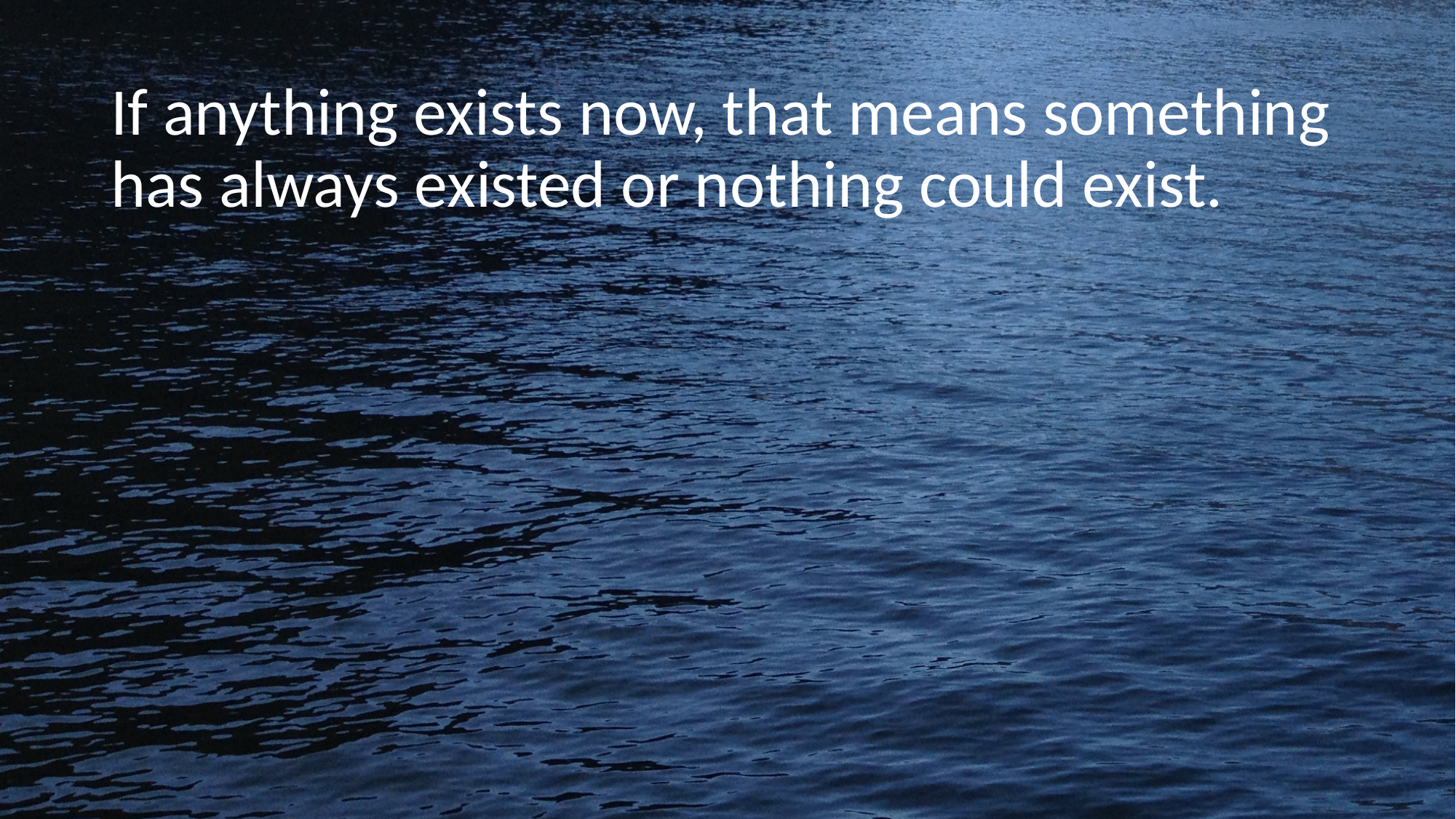

If anything exists now, that means something has always existed or nothing could exist.